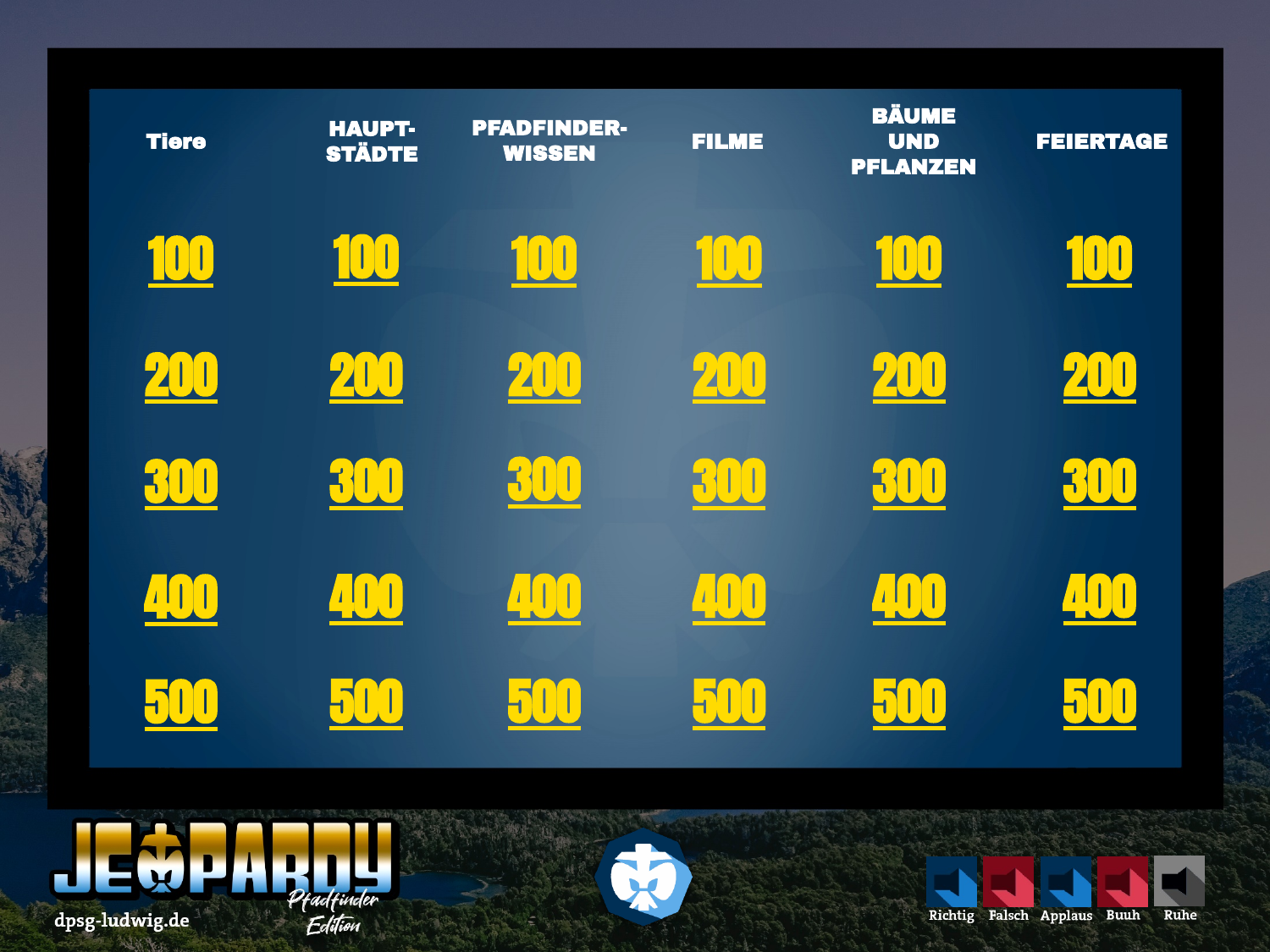

BÄUME UND PFLANZEN
PFADFINDER-
WISSEN
HAUPT-STÄDTE
FILME
FEIERTAGE
Tiere
100
100
100
100
100
100
200
200
200
200
200
200
300
300
300
300
300
300
400
400
400
400
400
400
500
500
500
500
500
500